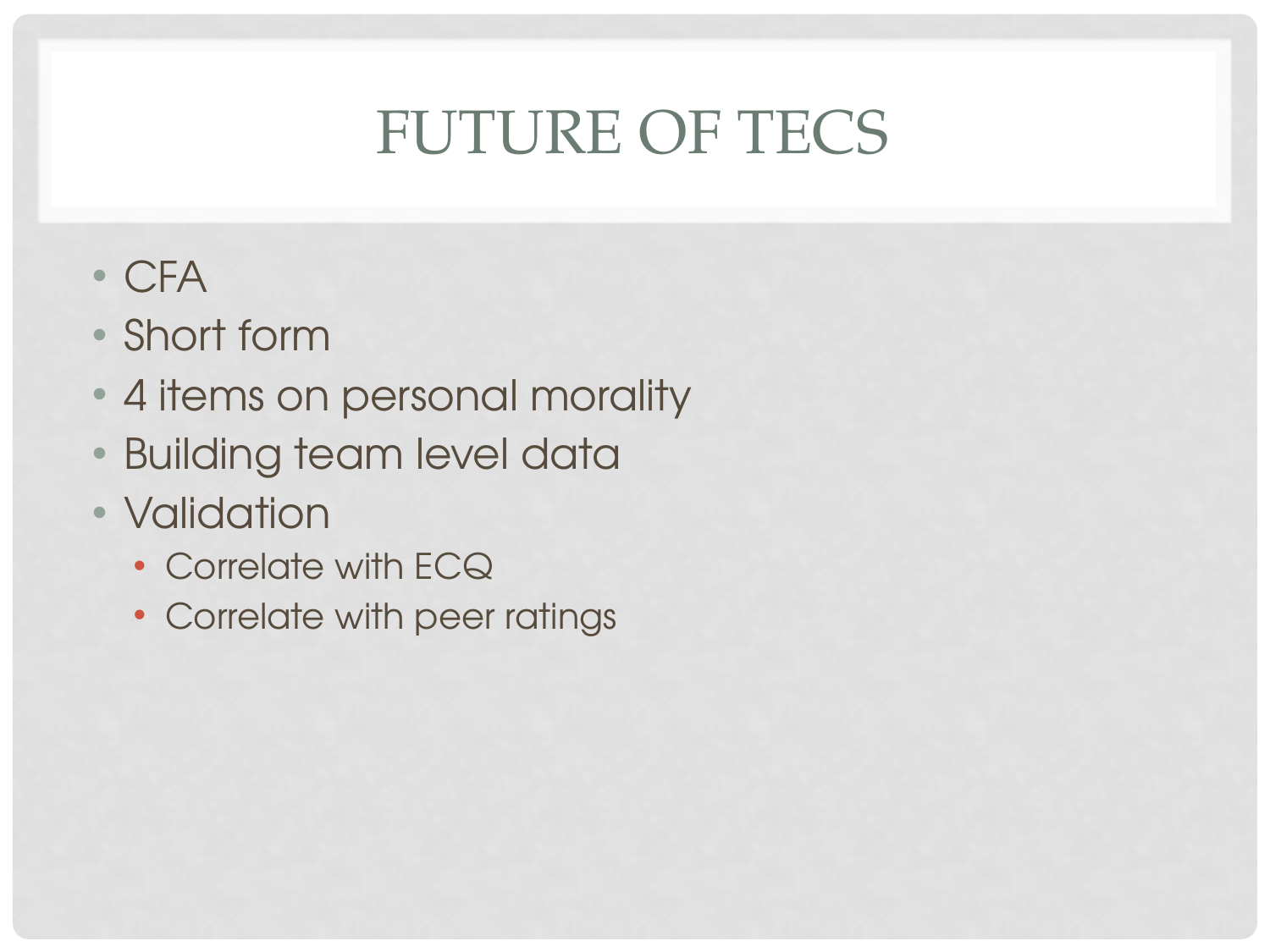

# Future of TECS
CFA
Short form
4 items on personal morality
Building team level data
Validation
Correlate with ECQ
Correlate with peer ratings